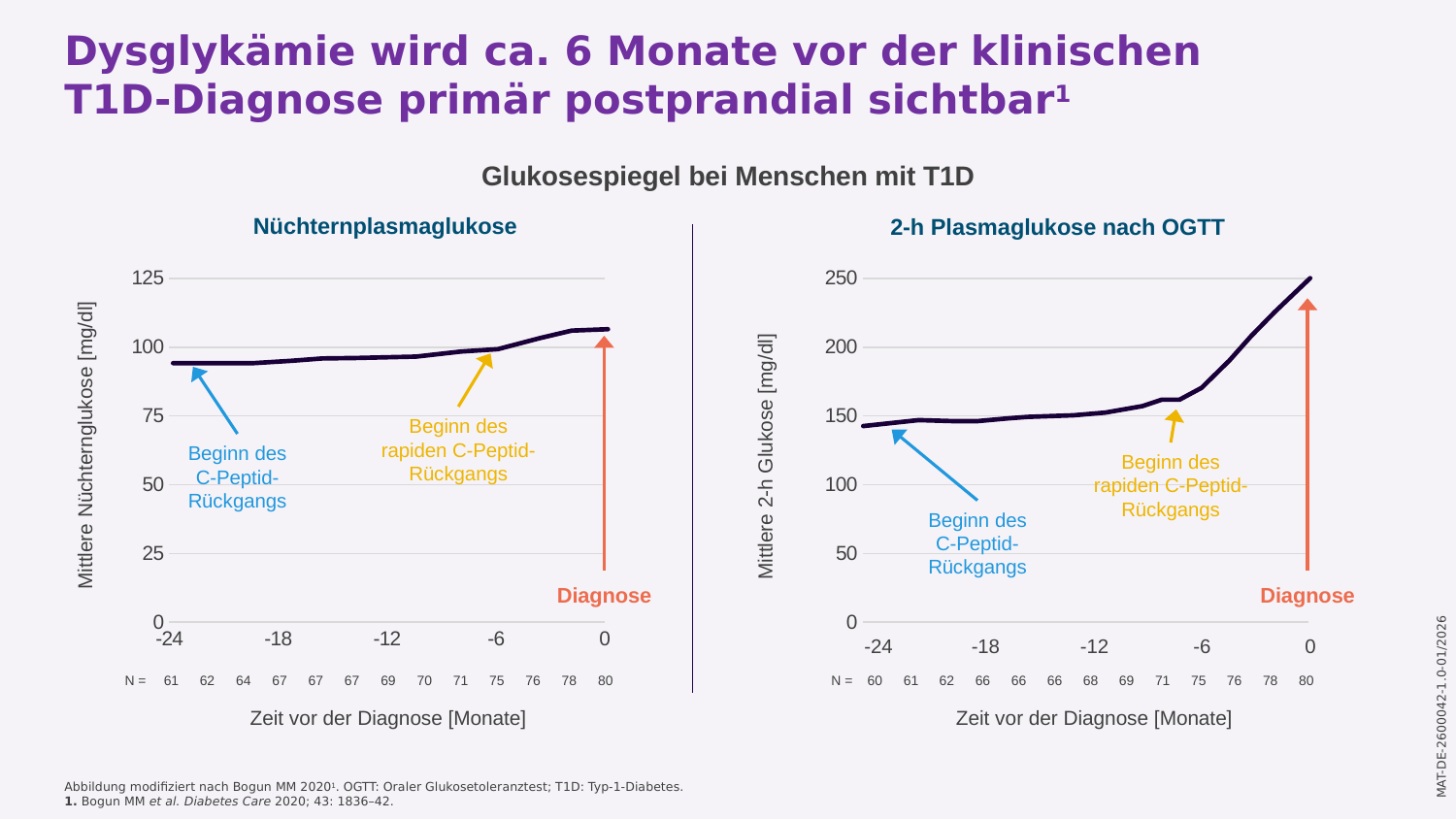

Dysglykämie wird ca. 6 Monate vor der klinischen       T1D-Diagnose primär postprandial sichtbar1
Glukosespiegel bei Menschen mit T1D
Nüchternplasmaglukose

### Chart

| Category | Series 1 |
|---|---|
| -24 | 0.0 |
| -18 | None |
| -12 | None |
| -6 | None |
| 0 | None |
Mittlere Nüchternglukose [mg/dl]

Diagnose
Beginn des C-Peptid-Rückgangs
N =
61
62
64
67
67
67
69
70
71
75
76
78
80
Zeit vor der Diagnose [Monate]
2-h Plasmaglukose nach OGTT

### Chart

| Category | Series 1 |
|---|---|
| -24 | 0.0 |
| -18 | None |
| -12 | None |
| -6 | None |
| 0 | None |
| 6 | None |
| 12 | None |
Mittlere 2-h Glukose [mg/dl]
-24
-18
-12
-6
0
N =
60
61
62
66
66
66
68
69
71
75
76
78
80
Zeit vor der Diagnose [Monate]

Diagnose
Beginn des rapiden C-Peptid-Rückgangs
Beginn des rapiden C-Peptid-Rückgangs
Beginn des C-Peptid-Rückgangs
Abbildung modifiziert nach Bogun MM 20201. OGTT: Oraler Glukosetoleranztest; T1D: Typ-1-Diabetes.
1. Bogun MM et al. Diabetes Care 2020; 43: 1836–42.